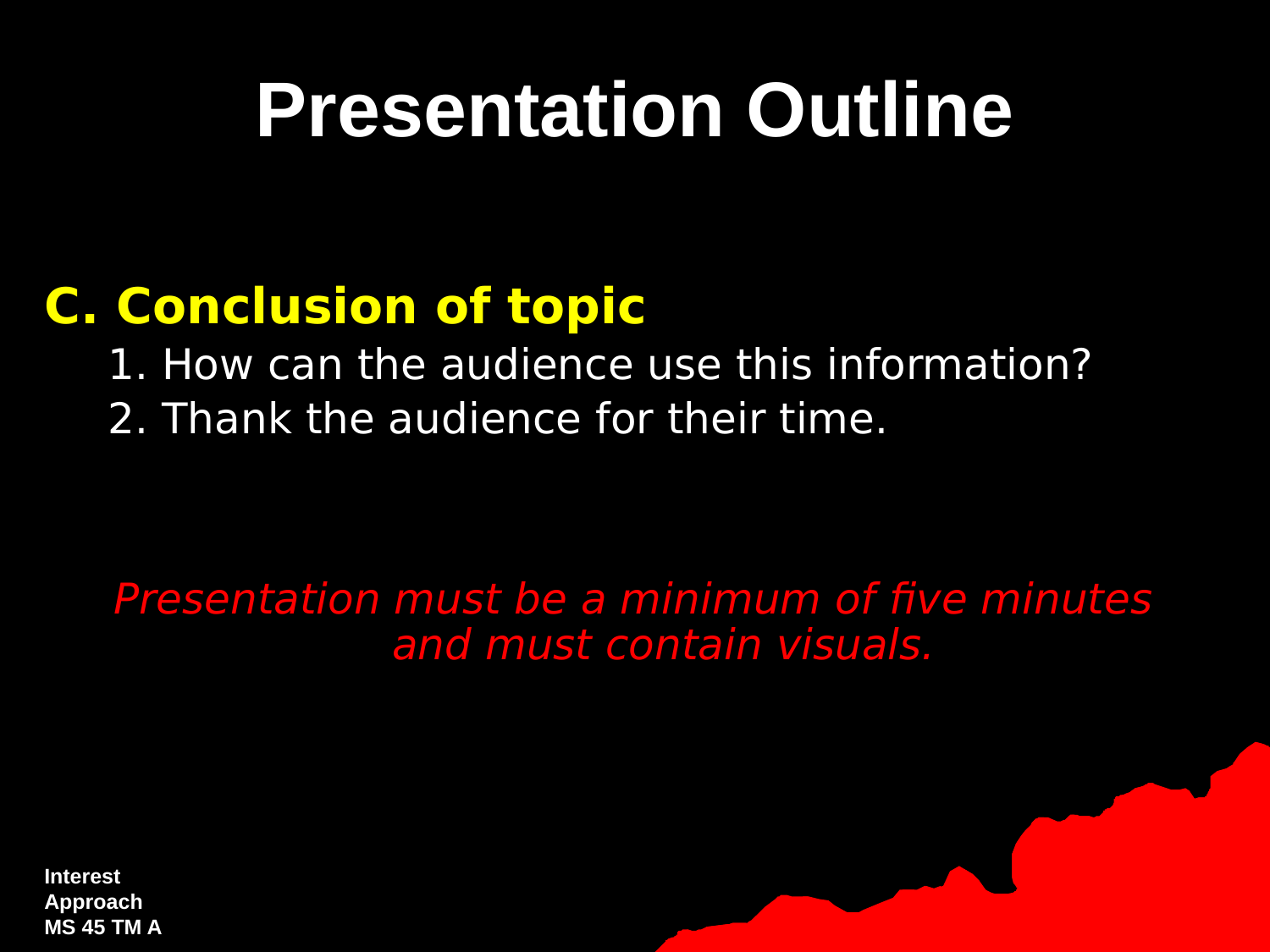

# Presentation Outline
C. Conclusion of topic
1. How can the audience use this information?
2. Thank the audience for their time.

Presentation must be a minimum of five minutes
and must contain visuals.
Interest Approach
MS 45 TM A